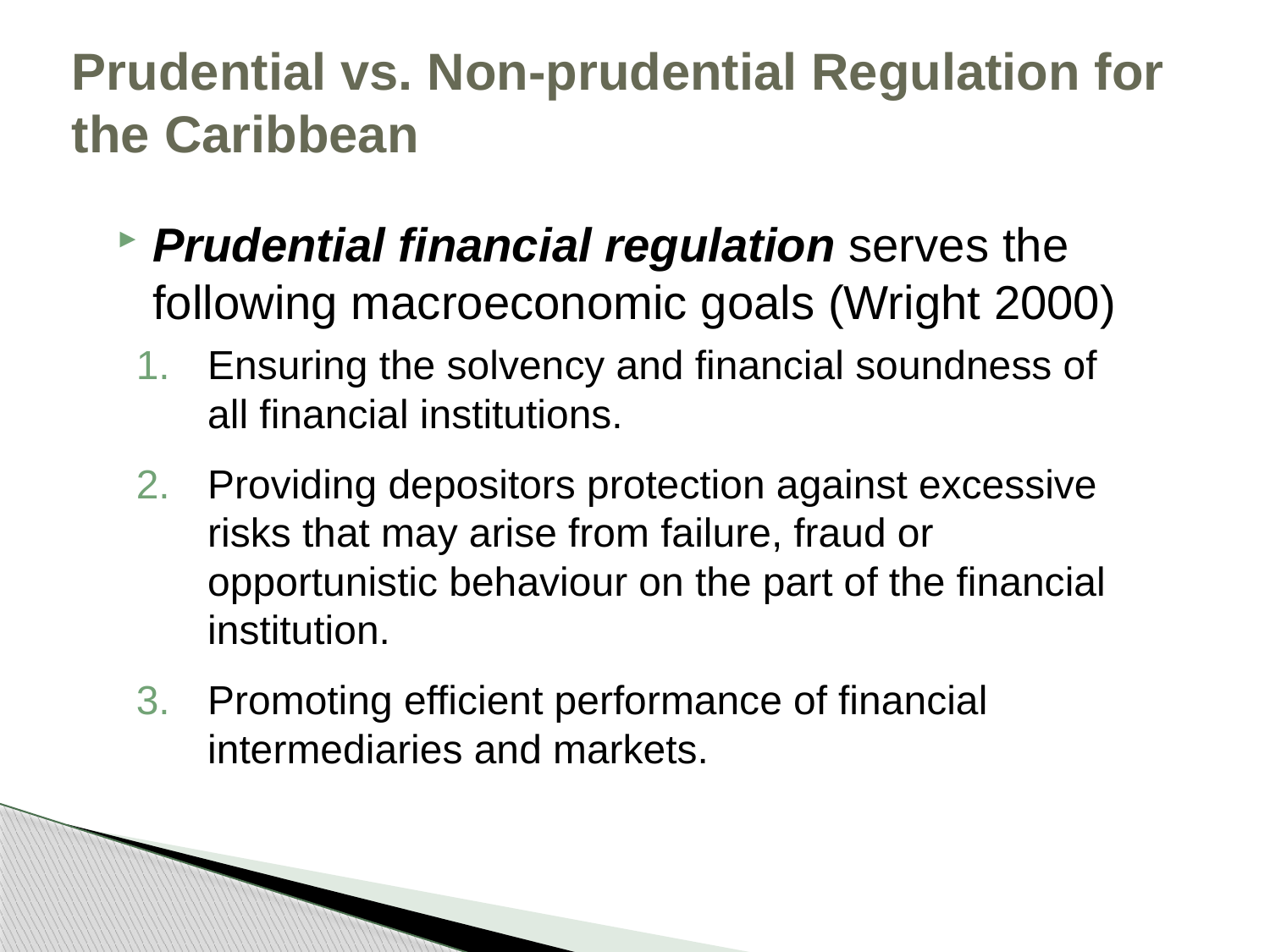

# Prudential vs. Non-prudential Regulation for the Caribbean
Prudential financial regulation serves the following macroeconomic goals (Wright 2000)
Ensuring the solvency and financial soundness of all financial institutions.
Providing depositors protection against excessive risks that may arise from failure, fraud or opportunistic behaviour on the part of the financial institution.
Promoting efficient performance of financial intermediaries and markets.